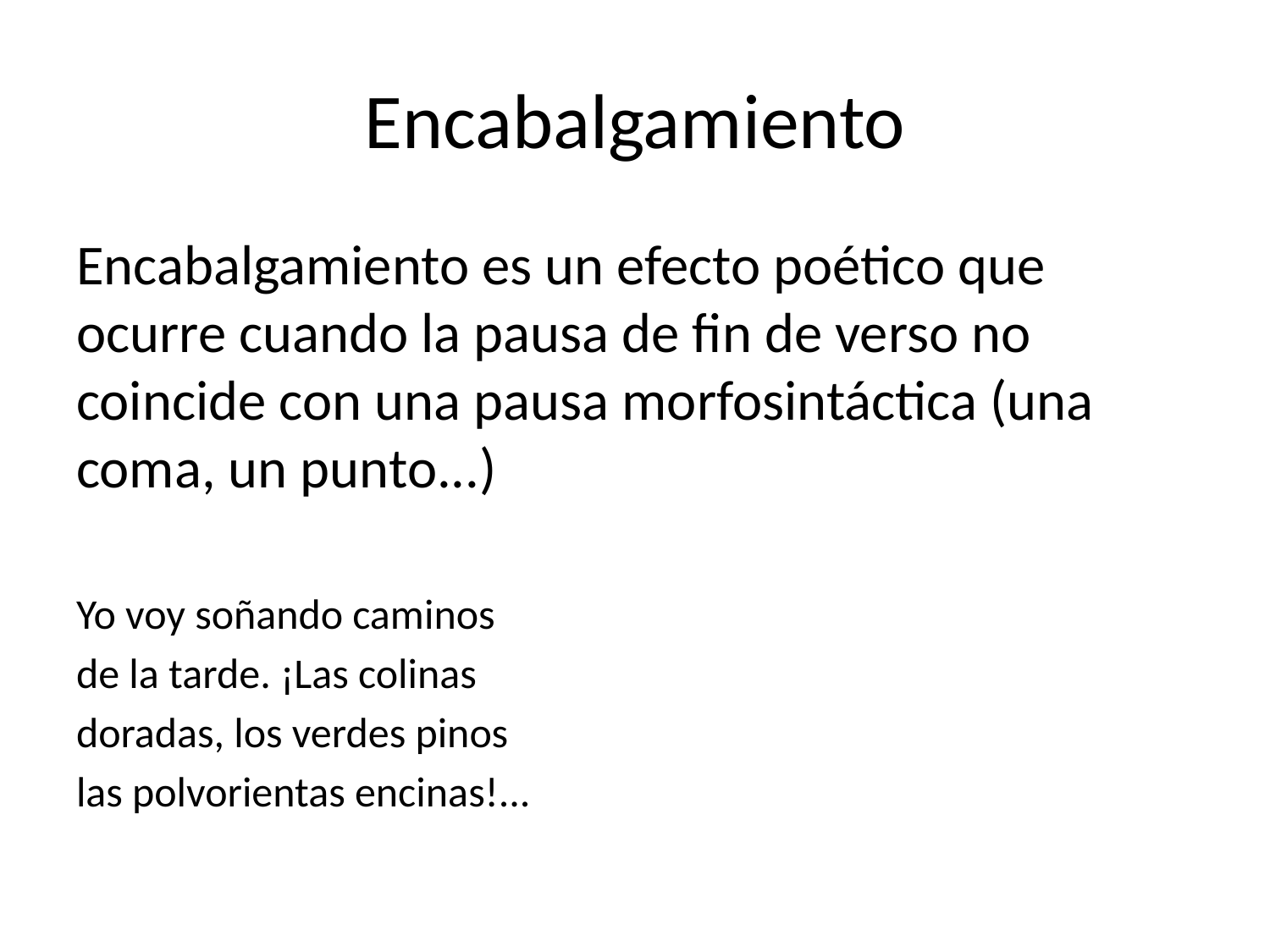

# Encabalgamiento
Encabalgamiento es un efecto poético que ocurre cuando la pausa de fin de verso no coincide con una pausa morfosintáctica (una coma, un punto...)

Yo voy soñando caminos
de la tarde. ¡Las colinas
doradas, los verdes pinos
las polvorientas encinas!...